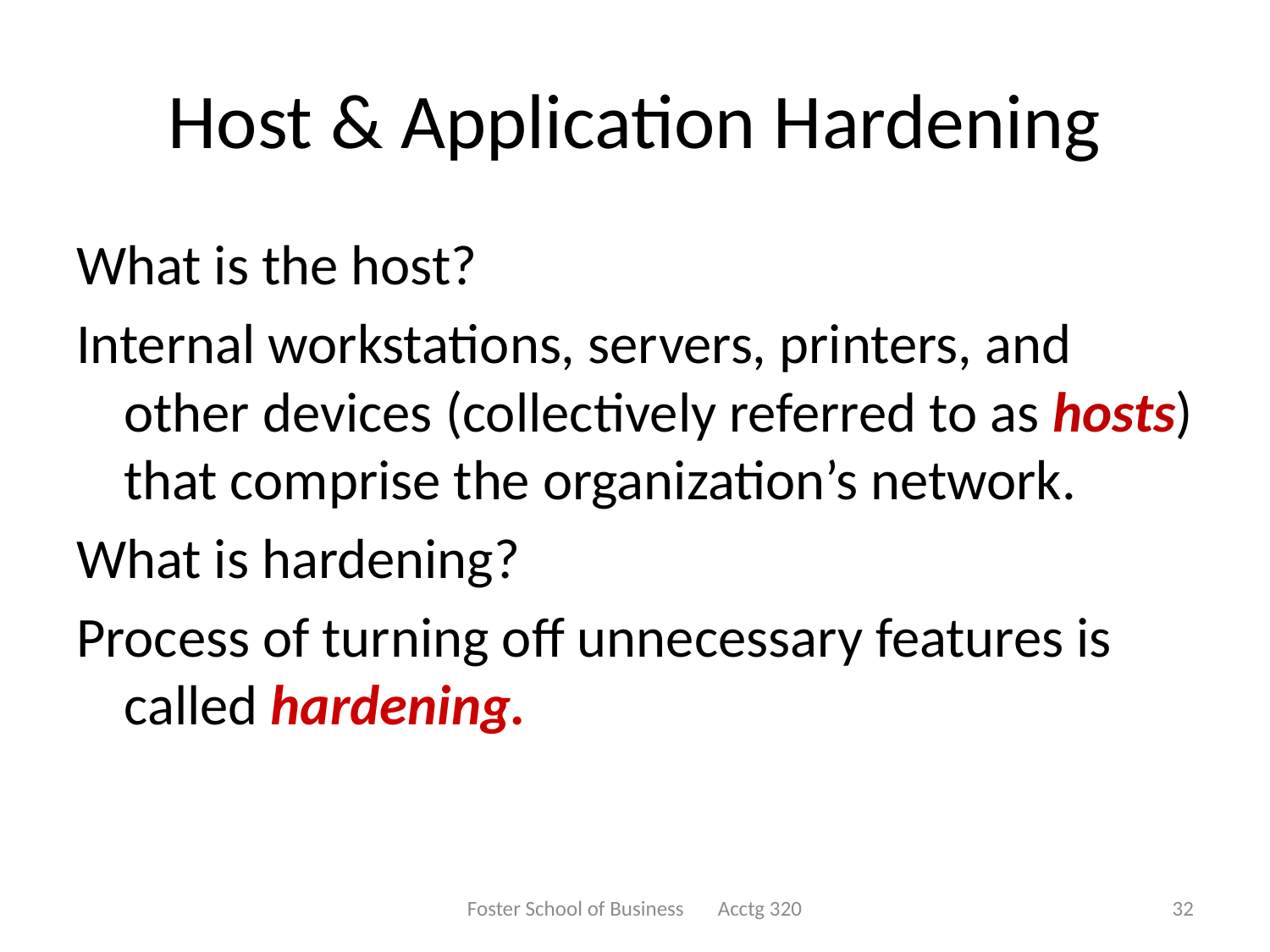

# Host & Application Hardening
What is the host?
Internal workstations, servers, printers, and other devices (collectively referred to as hosts) that comprise the organization’s network.
What is hardening?
Process of turning off unnecessary features is called hardening.
Foster School of Business       Acctg 320
32